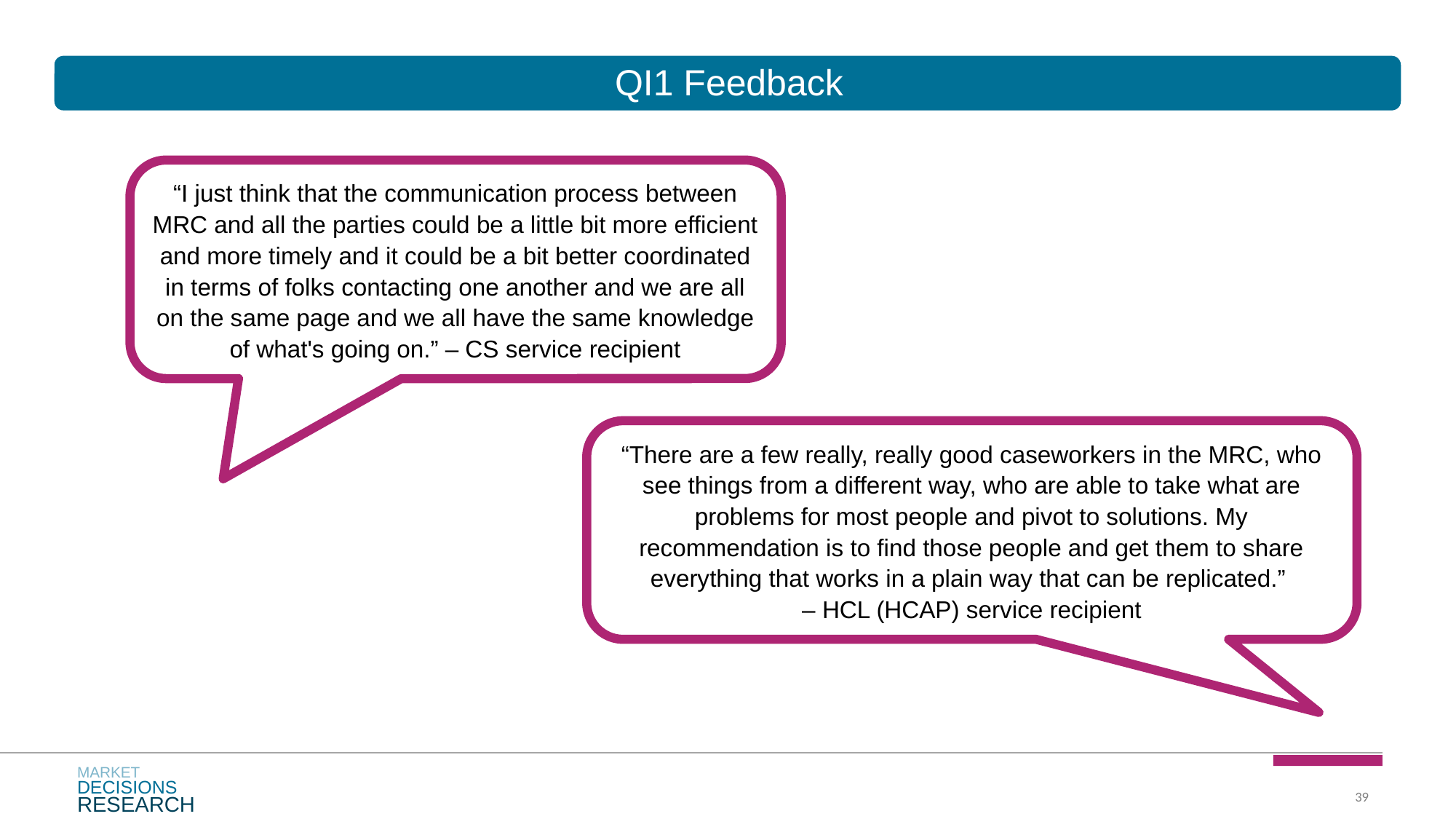

# QI1 Feedback
“I just think that the communication process between MRC and all the parties could be a little bit more efficient and more timely and it could be a bit better coordinated in terms of folks contacting one another and we are all on the same page and we all have the same knowledge of what's going on.” – CS service recipient
“There are a few really, really good caseworkers in the MRC, who see things from a different way, who are able to take what are problems for most people and pivot to solutions. My recommendation is to find those people and get them to share everything that works in a plain way that can be replicated.”
– HCL (HCAP) service recipient